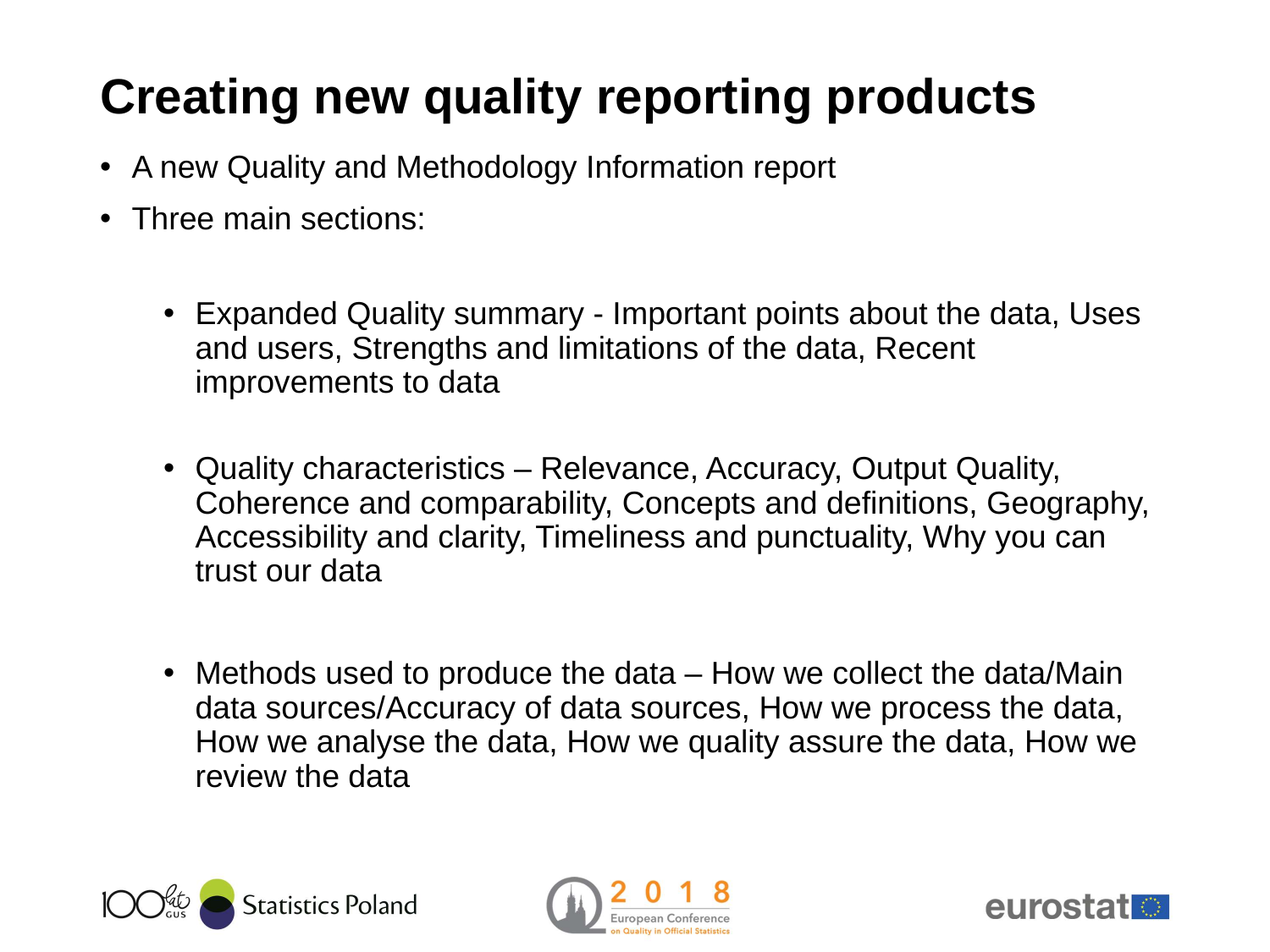

# Creating new quality reporting products
A new Quality and Methodology Information report
Three main sections:

Expanded Quality summary - Important points about the data, Uses and users, Strengths and limitations of the data, Recent improvements to data

Quality characteristics – Relevance, Accuracy, Output Quality, Coherence and comparability, Concepts and definitions, Geography, Accessibility and clarity, Timeliness and punctuality, Why you can trust our data

Methods used to produce the data – How we collect the data/Main data sources/Accuracy of data sources, How we process the data, How we analyse the data, How we quality assure the data, How we review the data